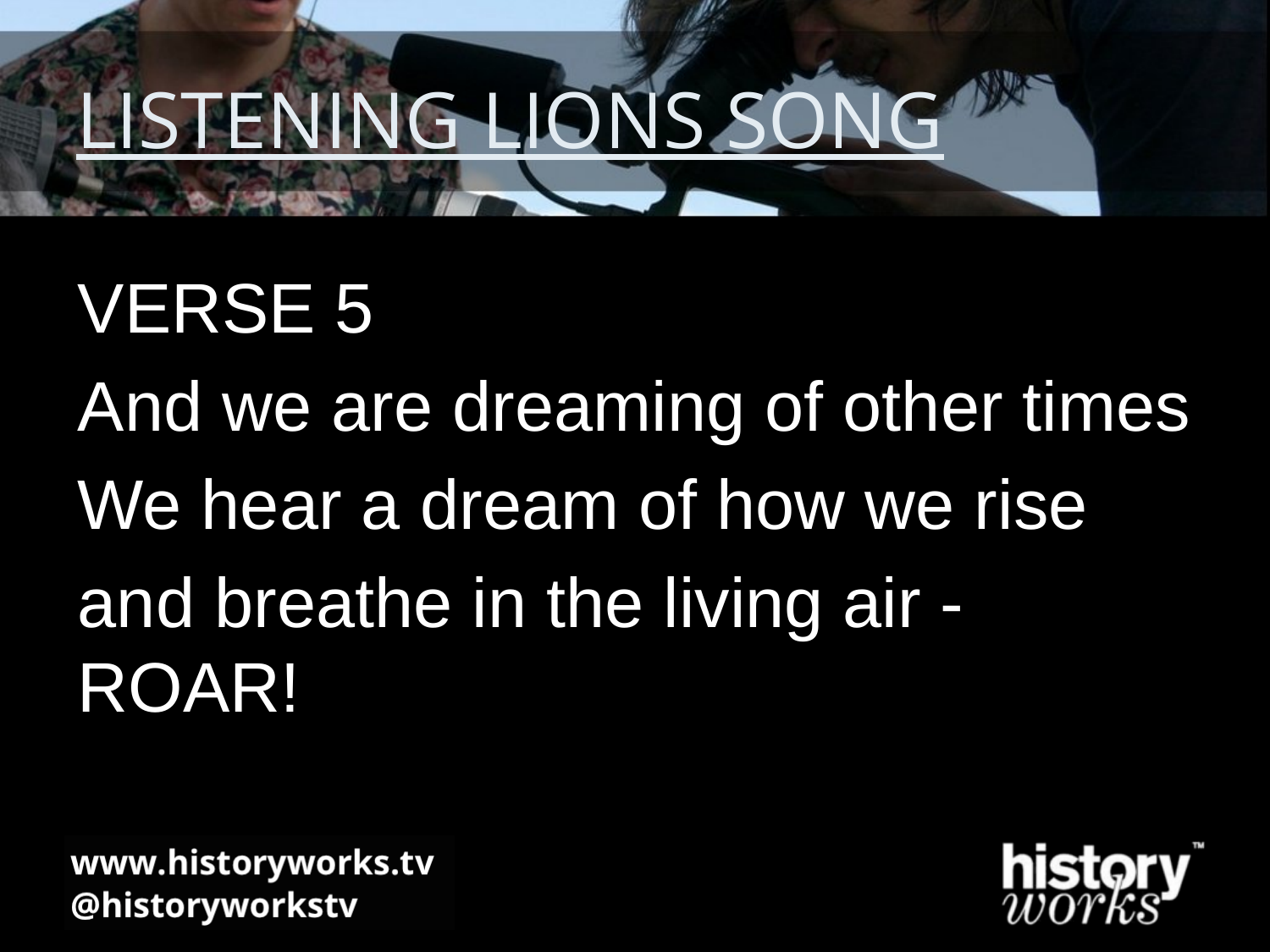

# LISTENING LIONS SONG
VERSE 5
And we are dreaming of other times
We hear a dream of how we rise
and breathe in the living air - ROAR!